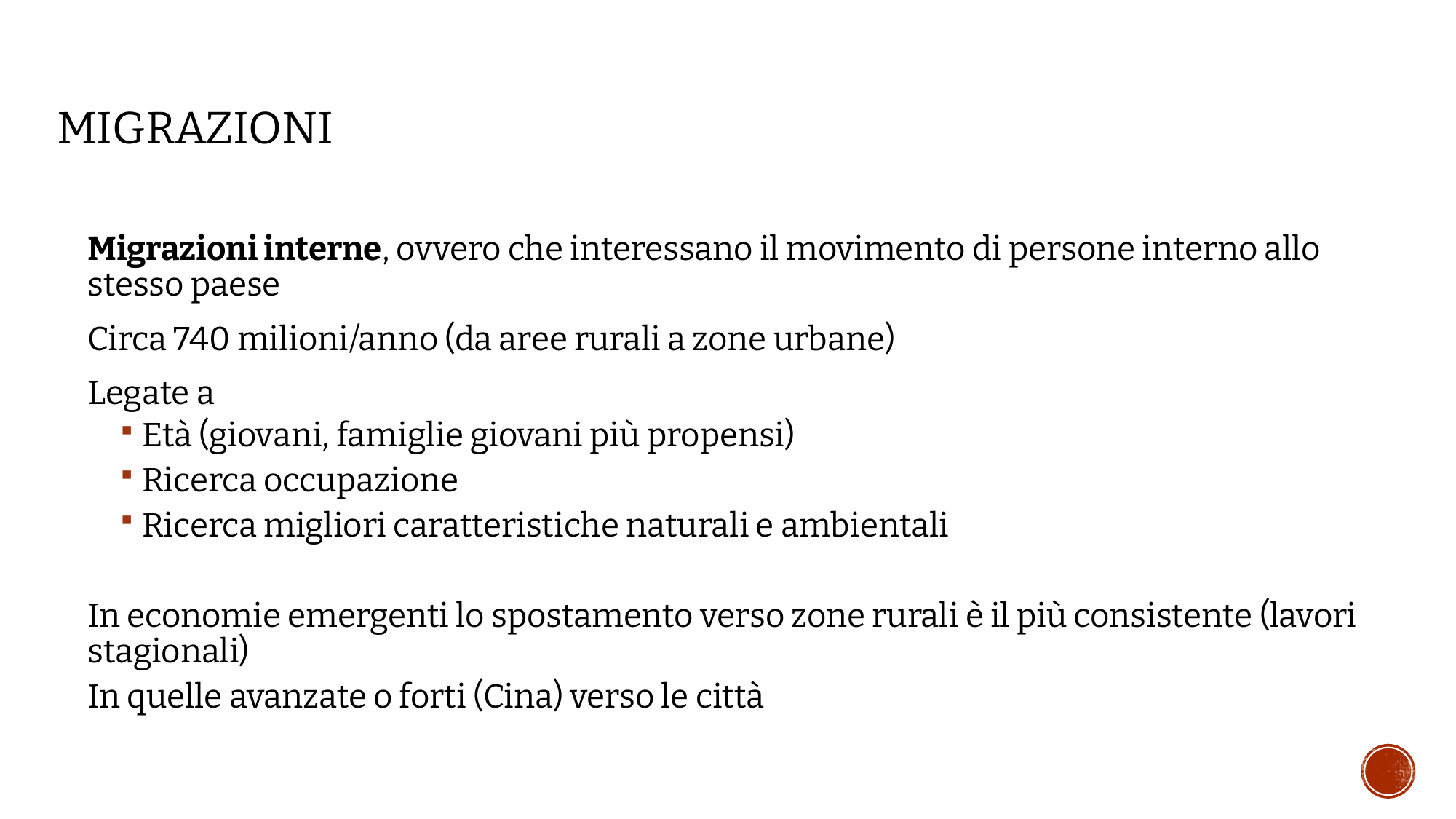

# Migrazioni
Migrazioni interne, ovvero che interessano il movimento di persone interno allo stesso paese
Circa 740 milioni/anno (da aree rurali a zone urbane)
Legate a
Età (giovani, famiglie giovani più propensi)
Ricerca occupazione
Ricerca migliori caratteristiche naturali e ambientali

In economie emergenti lo spostamento verso zone rurali è il più consistente (lavori stagionali)
In quelle avanzate o forti (Cina) verso le città